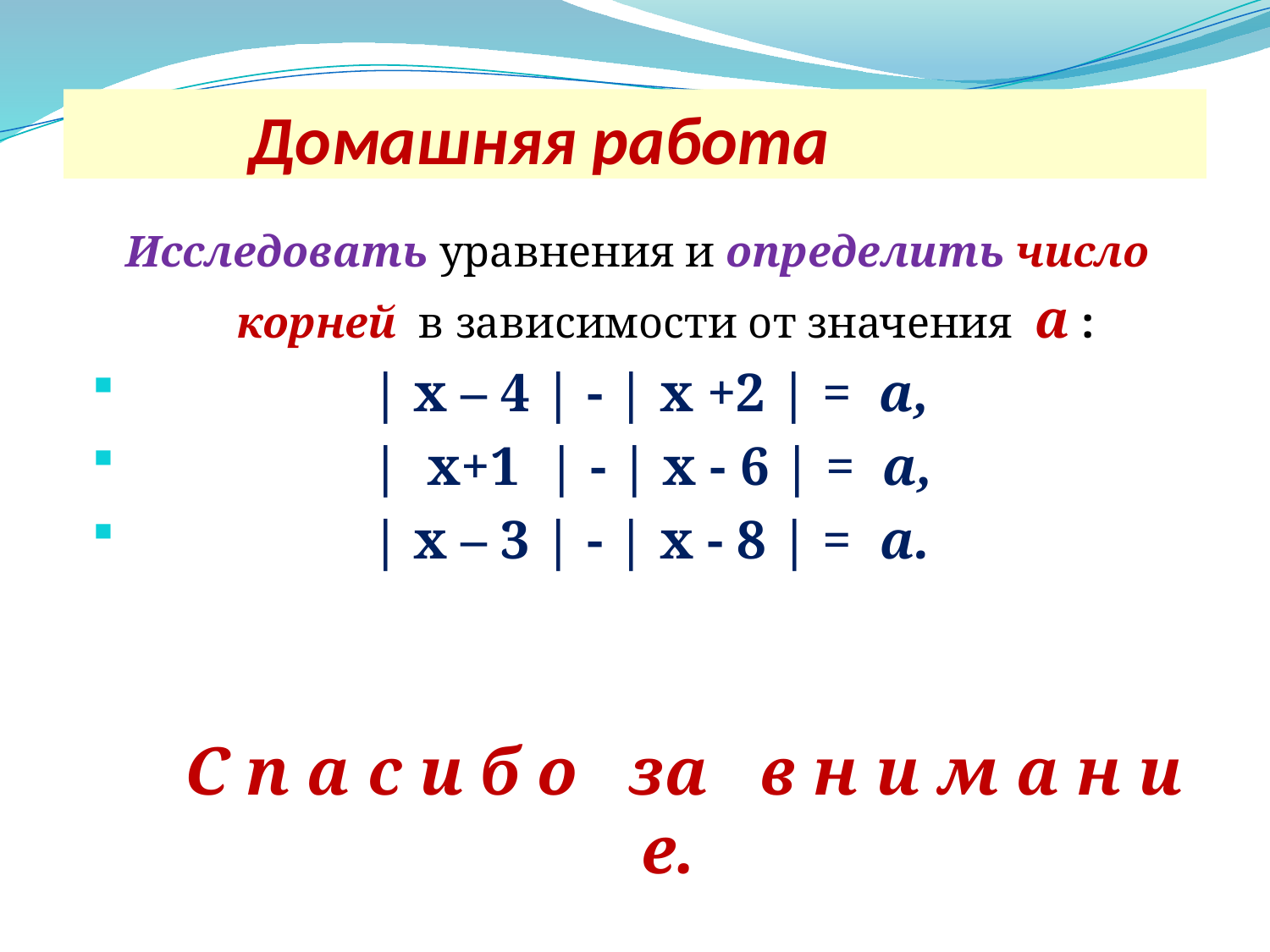

# Домашняя работа
   Исследовать уравнения и определить число
             корней  в зависимости от значения  а :
                  | х – 4 | - | х +2 | =  а,
                  |  х+1  | - | х - 6 | =  а,
                  | х – 3 | - | х - 8 | =  а.

     С п а с и б о   за   в н и м а н и е.